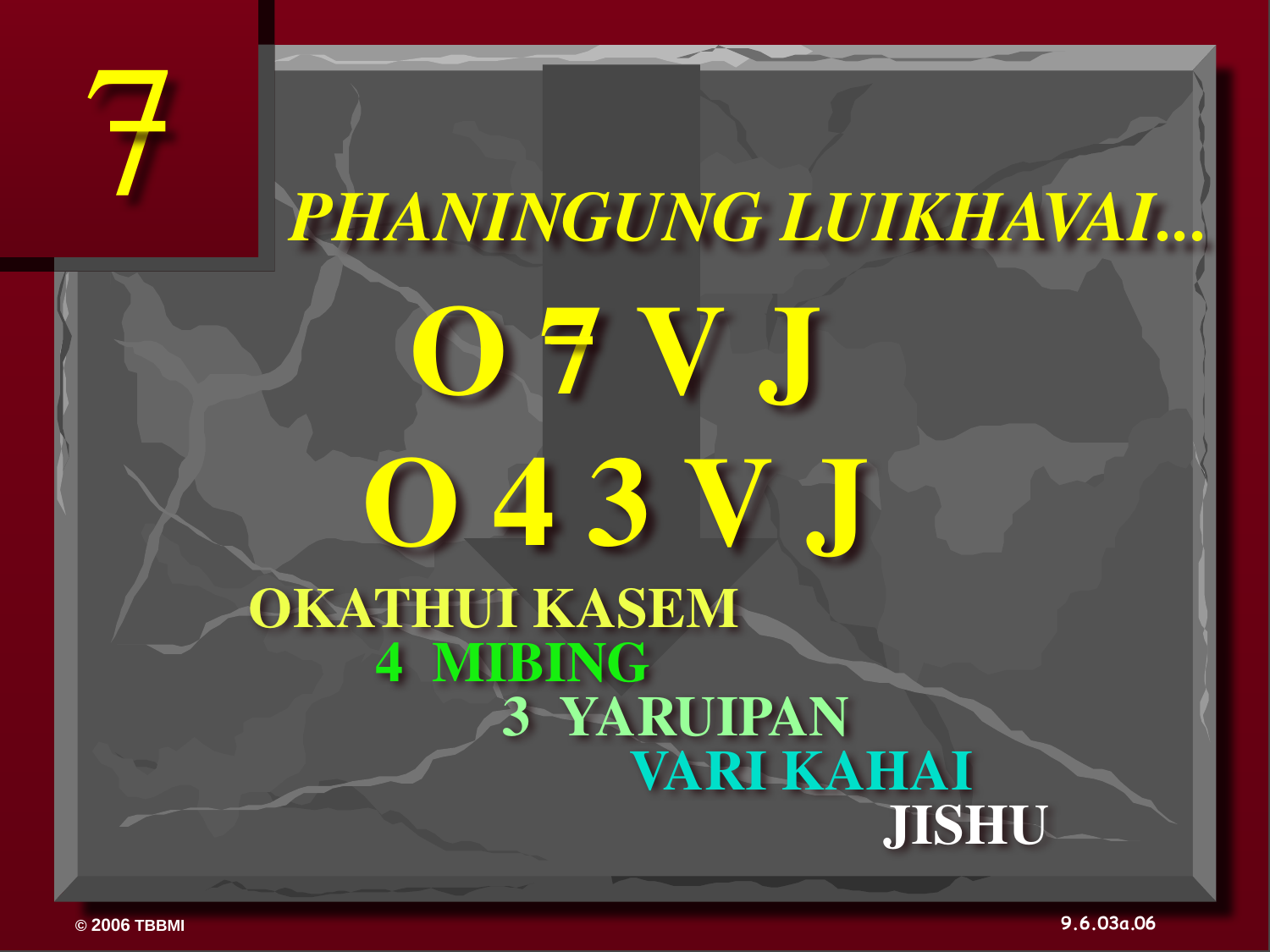

7

PHANINGUNG LUIKHAVAI...
O 7 V J

O 4 3 V J
	OKATHUI KASEM
		4  MIBING
			3  YARUIPAN
				VARI KAHAI
						JISHU

06